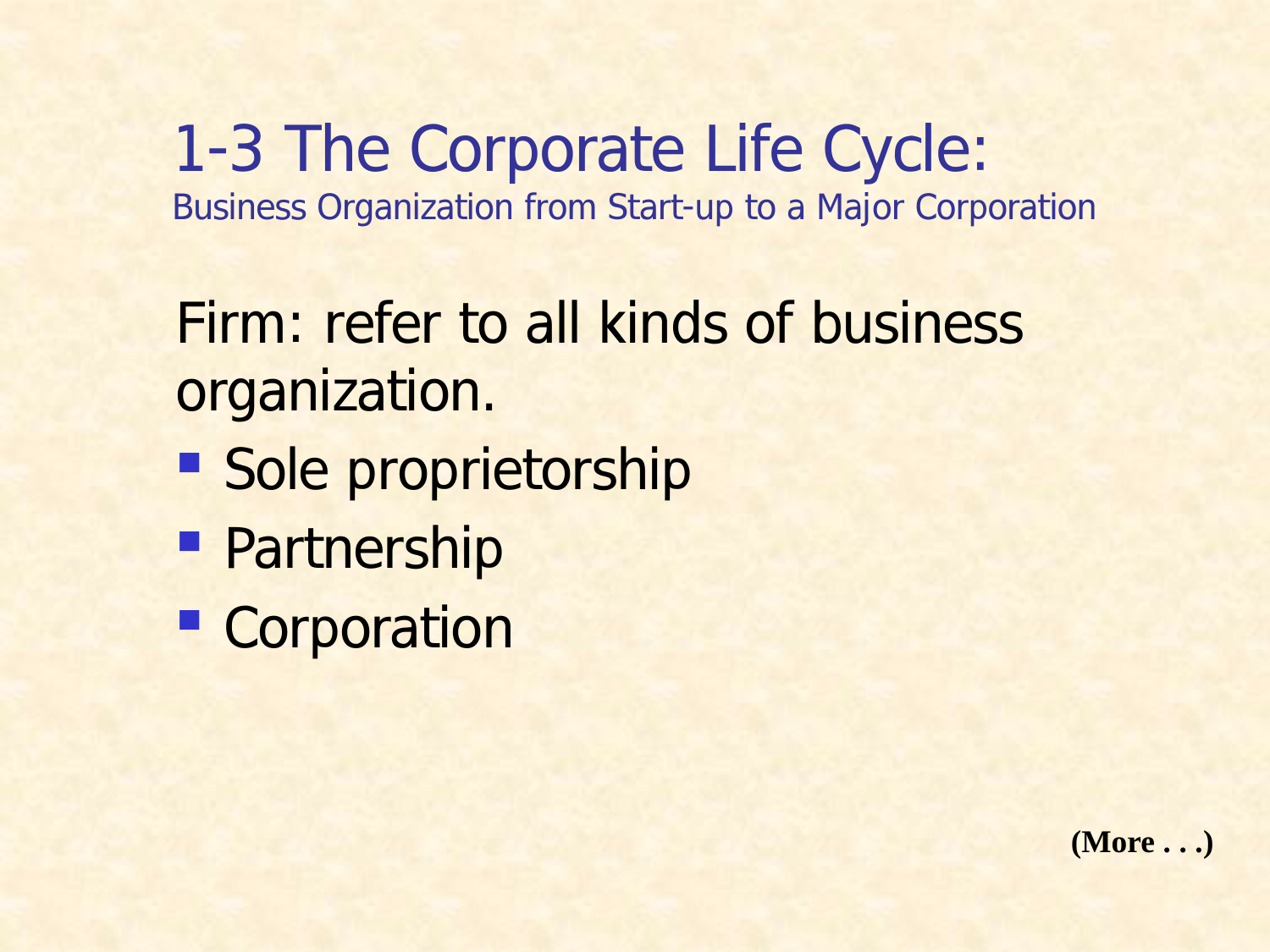

# 1-3 The Corporate Life Cycle: Business Organization from Start-up to a Major Corporation
Firm: refer to all kinds of business organization.
Sole proprietorship
Partnership
Corporation
(More . . .)
6